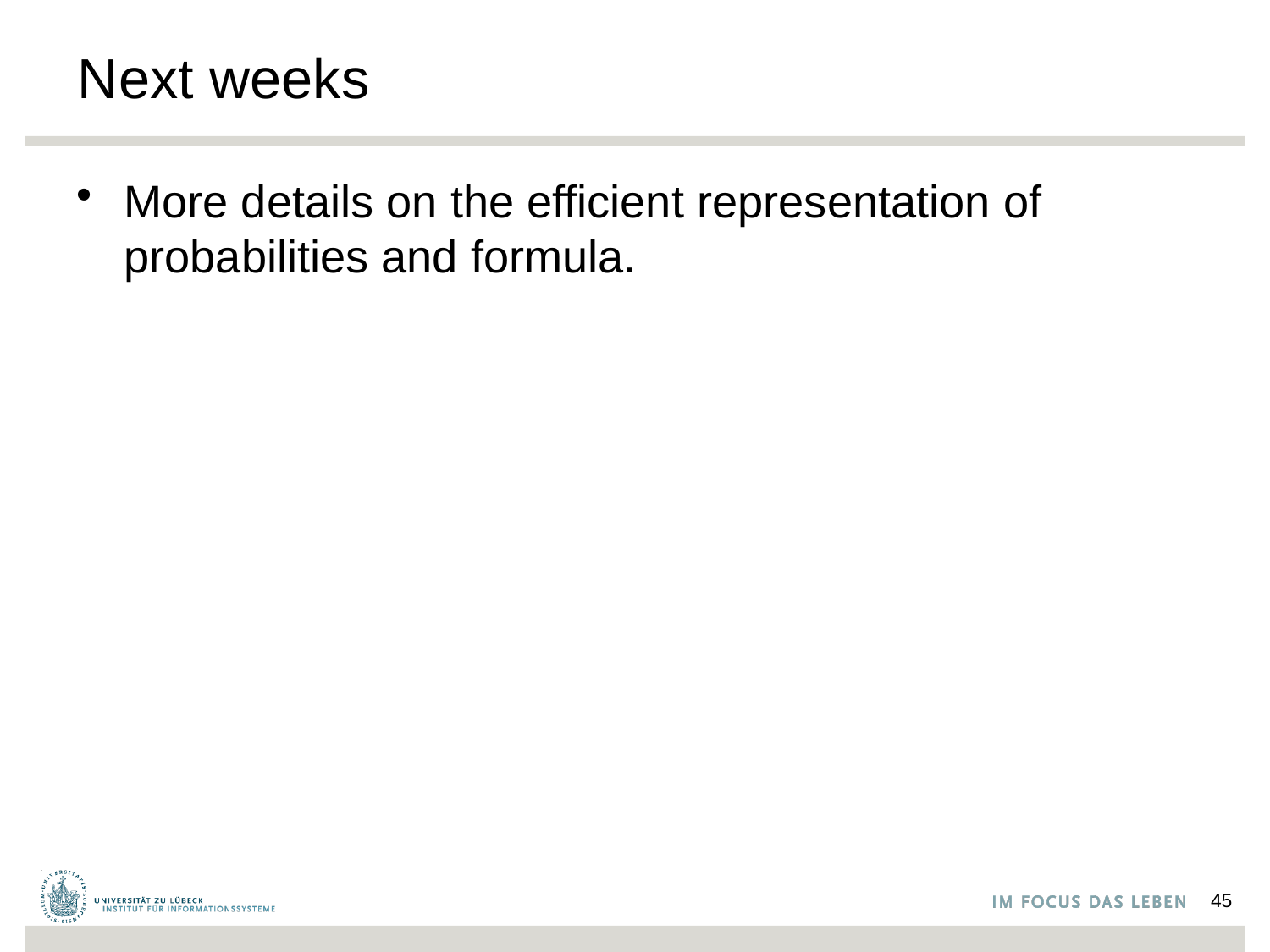

# Next weeks
More details on the efficient representation of probabilities and formula.
45